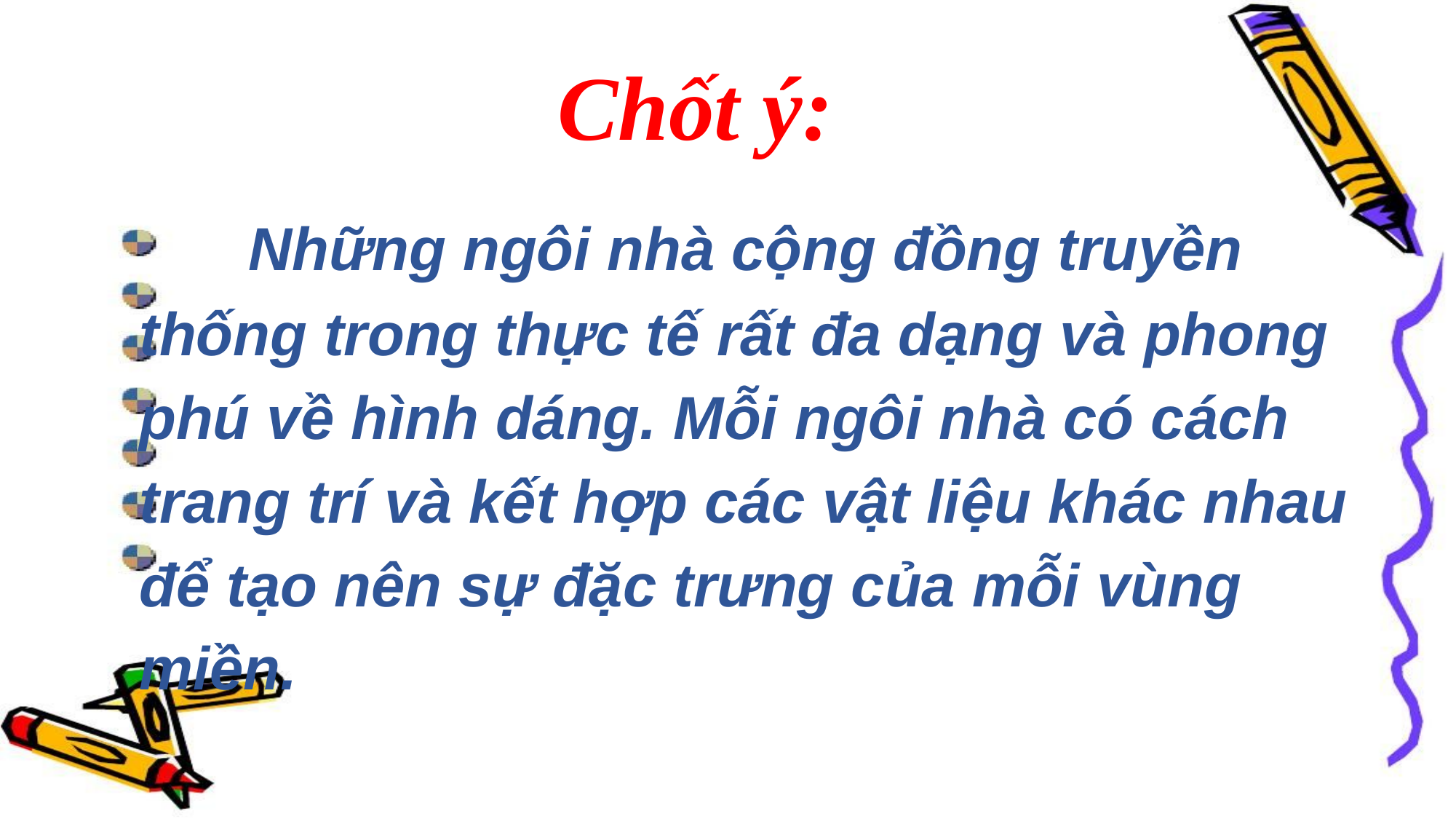

Chốt ý:
	Những ngôi nhà cộng đồng truyền thống trong thực tế rất đa dạng và phong phú về hình dáng. Mỗi ngôi nhà có cách trang trí và kết hợp các vật liệu khác nhau để tạo nên sự đặc trưng của mỗi vùng miền.